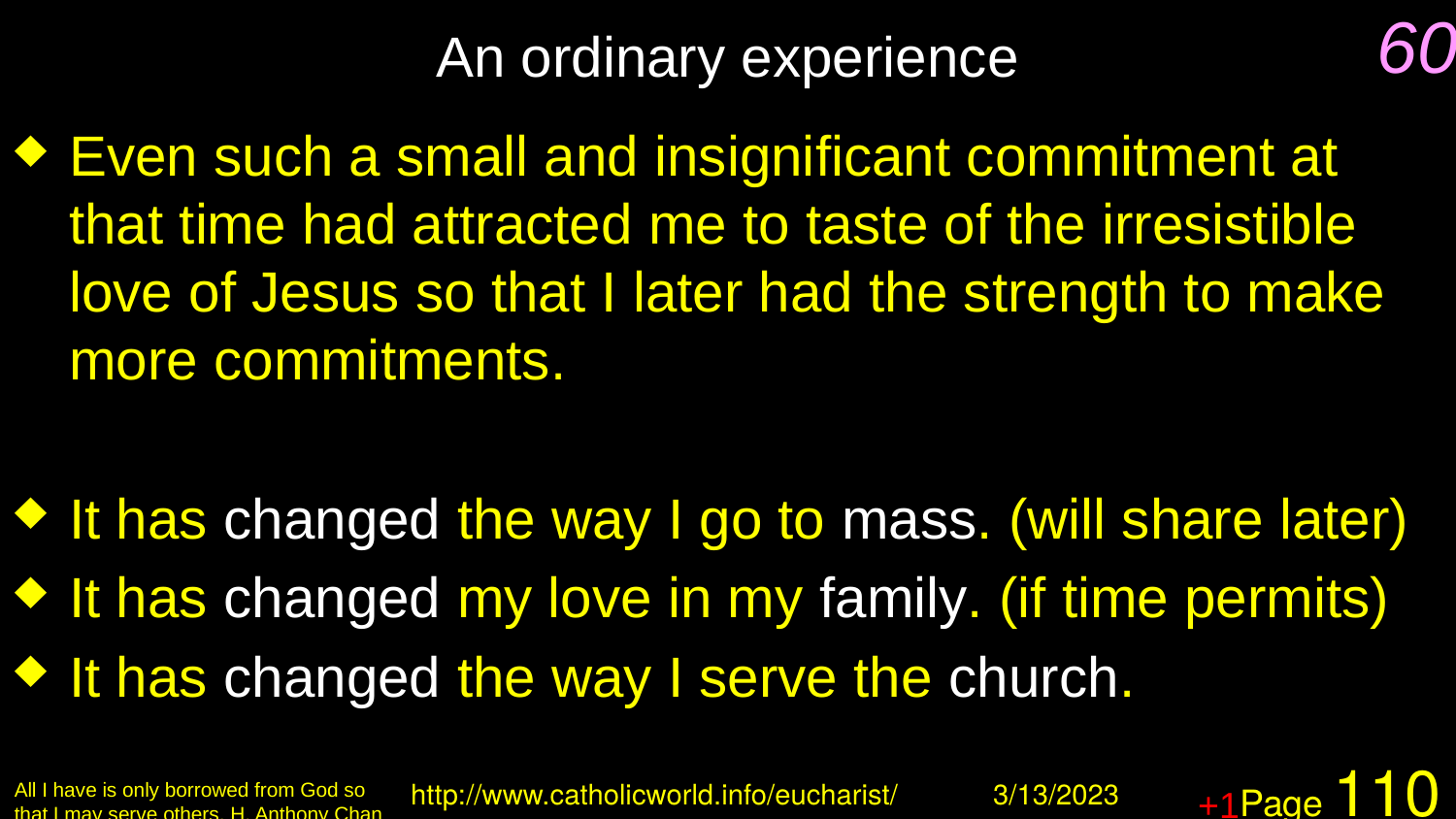

# An ordinary experience
60
Even such a small and insignificant commitment at that time had attracted me to taste of the irresistible love of Jesus so that I later had the strength to make more commitments.

It has changed the way I go to mass. (will share later)
It has changed my love in my family. (if time permits)
It has changed the way I serve the church.
+1